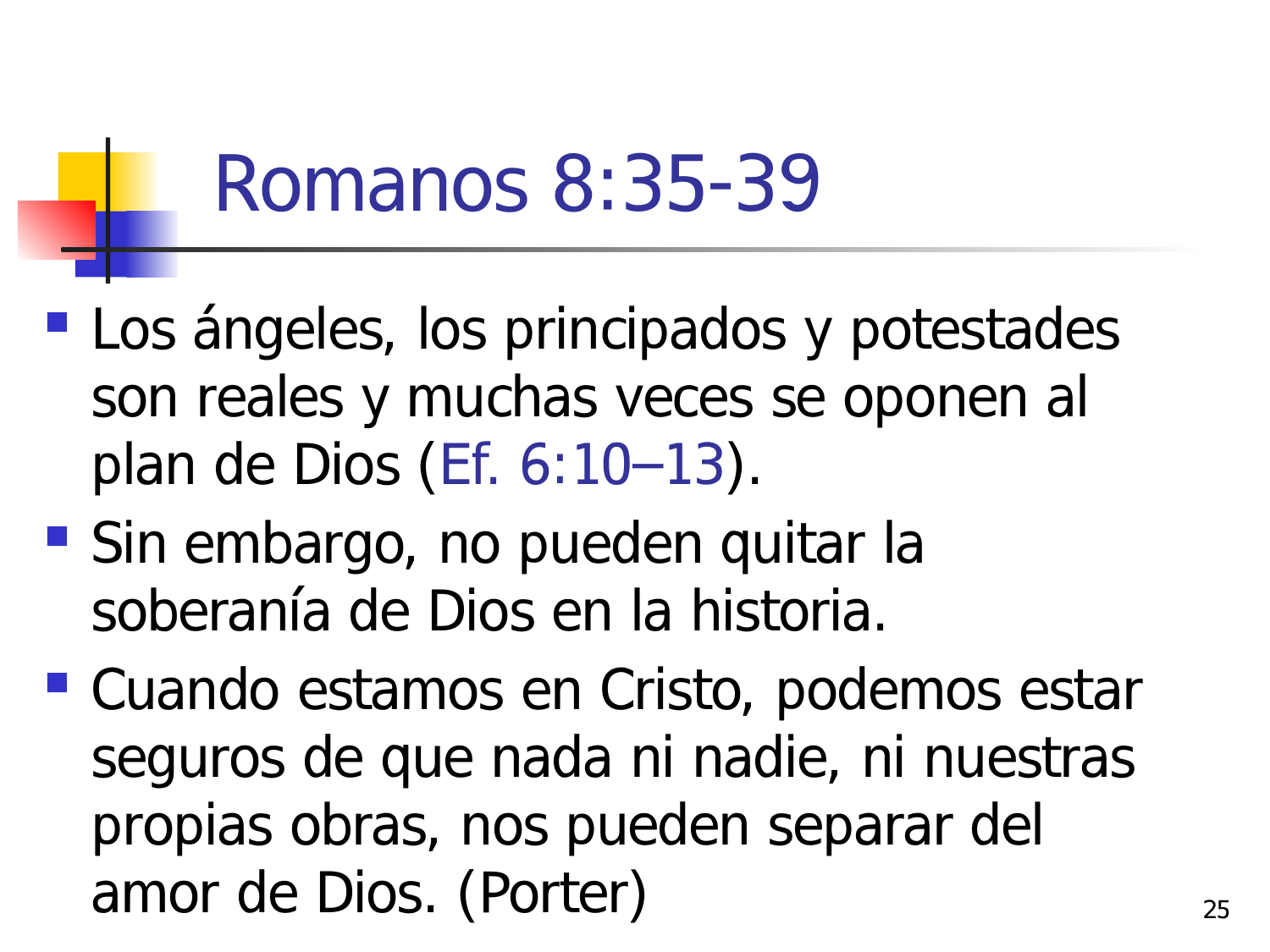

# Romanos 8:35-39
Los ángeles, los principados y potestades son reales y muchas veces se oponen al plan de Dios (Ef. 6:10–13).
Sin embargo, no pueden quitar la soberanía de Dios en la historia.
Cuando estamos en Cristo, podemos estar seguros de que nada ni nadie, ni nuestras propias obras, nos pueden separar del amor de Dios. (Porter)

25